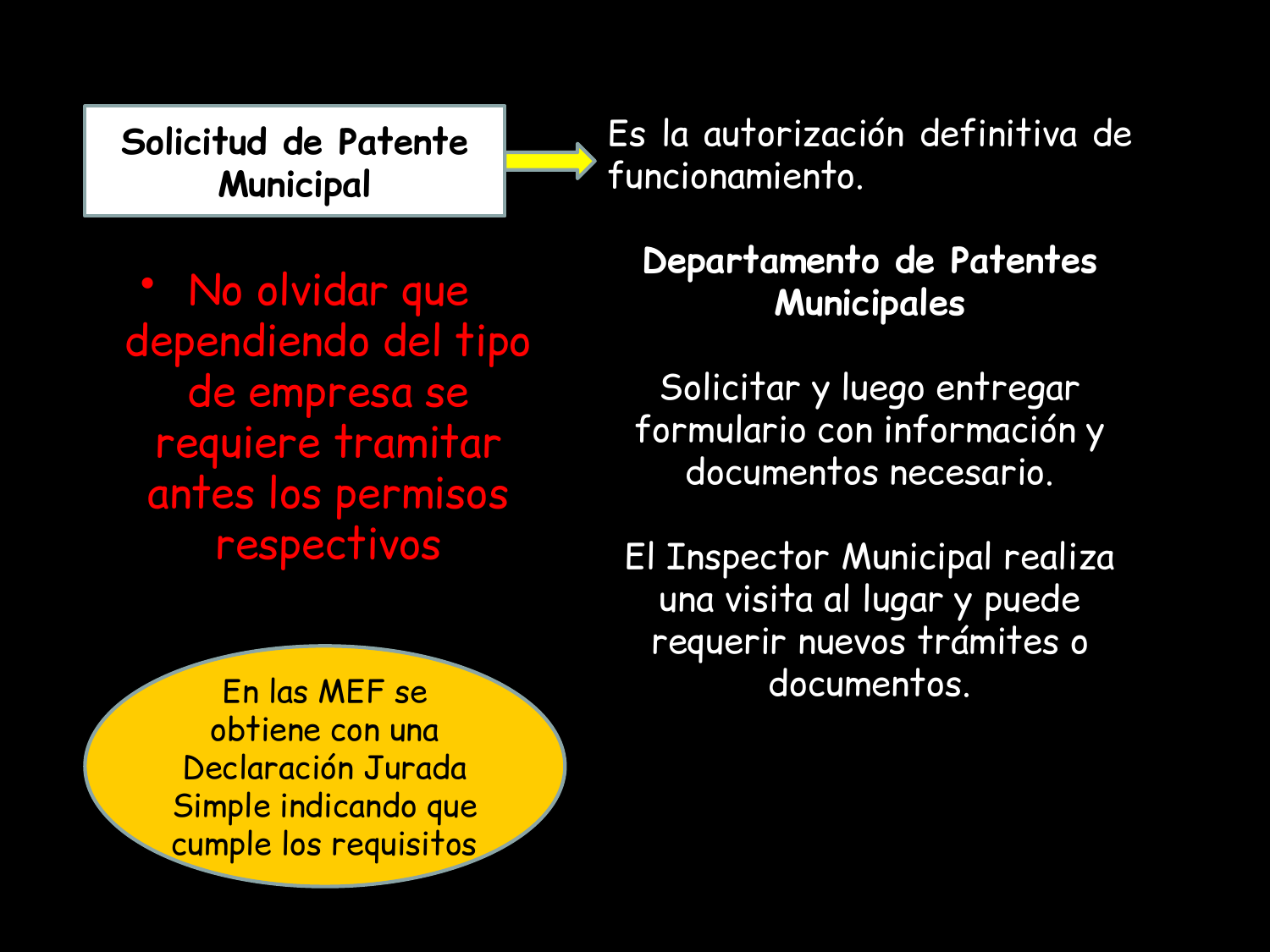

Es la autorización definitiva de funcionamiento.

Departamento de Patentes Municipales

Solicitar y luego entregar formulario con información y documentos necesario.

El Inspector Municipal realiza una visita al lugar y puede requerir nuevos trámites o documentos.
Solicitud de Patente Municipal

No olvidar que dependiendo del tipo de empresa se requiere tramitar antes los permisos respectivos
En las MEF se obtiene con una Declaración Jurada Simple indicando que cumple los requisitos
27